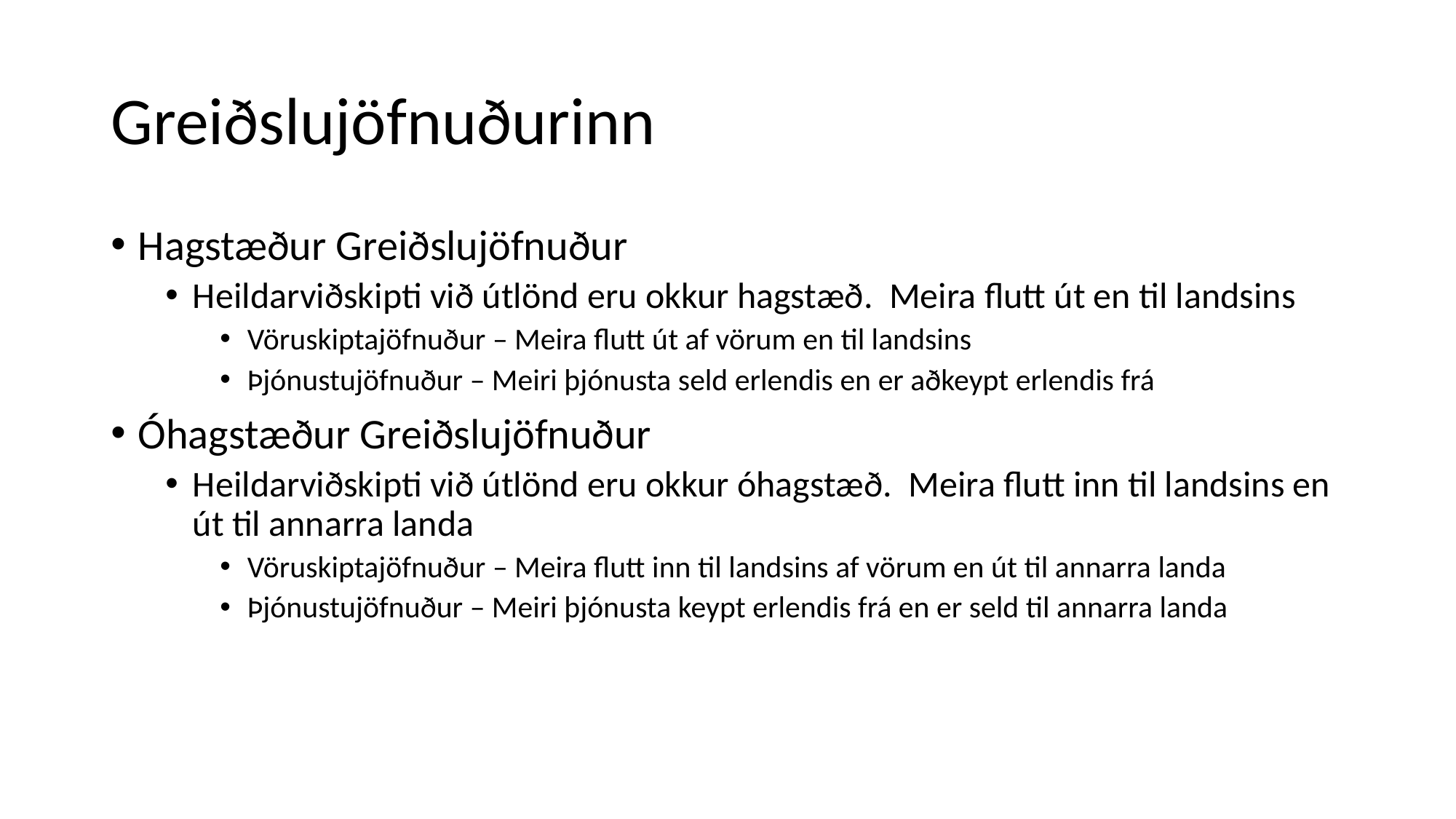

# Greiðslujöfnuðurinn
Hagstæður Greiðslujöfnuður
Heildarviðskipti við útlönd eru okkur hagstæð.  Meira flutt út en til landsins
Vöruskiptajöfnuður – Meira flutt út af vörum en til landsins
Þjónustujöfnuður – Meiri þjónusta seld erlendis en er aðkeypt erlendis frá
Óhagstæður Greiðslujöfnuður
Heildarviðskipti við útlönd eru okkur óhagstæð.  Meira flutt inn til landsins en út til annarra landa
Vöruskiptajöfnuður – Meira flutt inn til landsins af vörum en út til annarra landa
Þjónustujöfnuður – Meiri þjónusta keypt erlendis frá en er seld til annarra landa